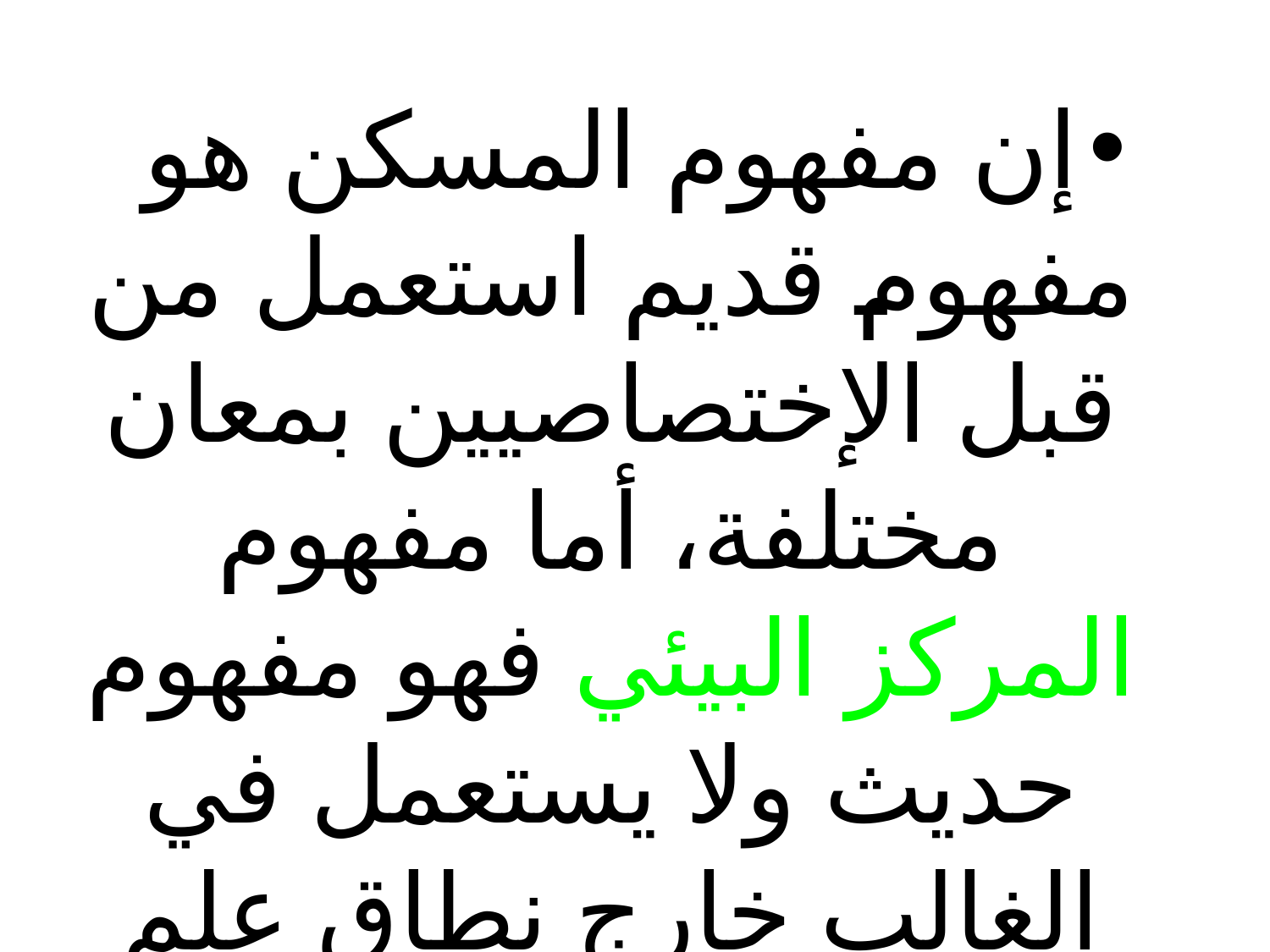

إن مفهوم المسكن هو مفهوم قديم استعمل من قبل الإختصاصيين بمعان مختلفة، أما مفهوم المركز البيئي فهو مفهوم حديث ولا يستعمل في الغالب خارج نطاق علم البيئة.